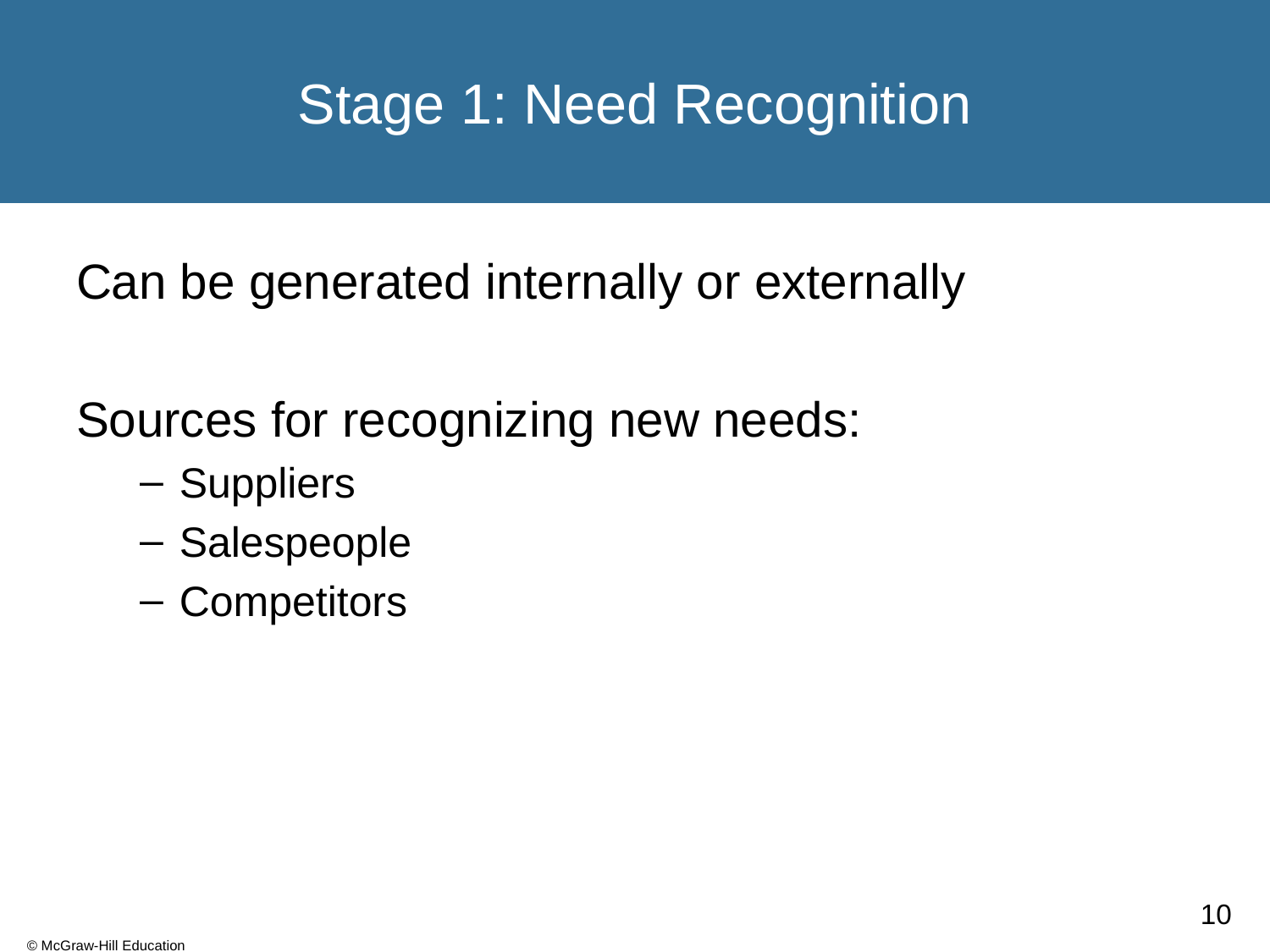

# Stage 1: Need Recognition
Can be generated internally or externally

Sources for recognizing new needs:
Suppliers
Salespeople
Competitors